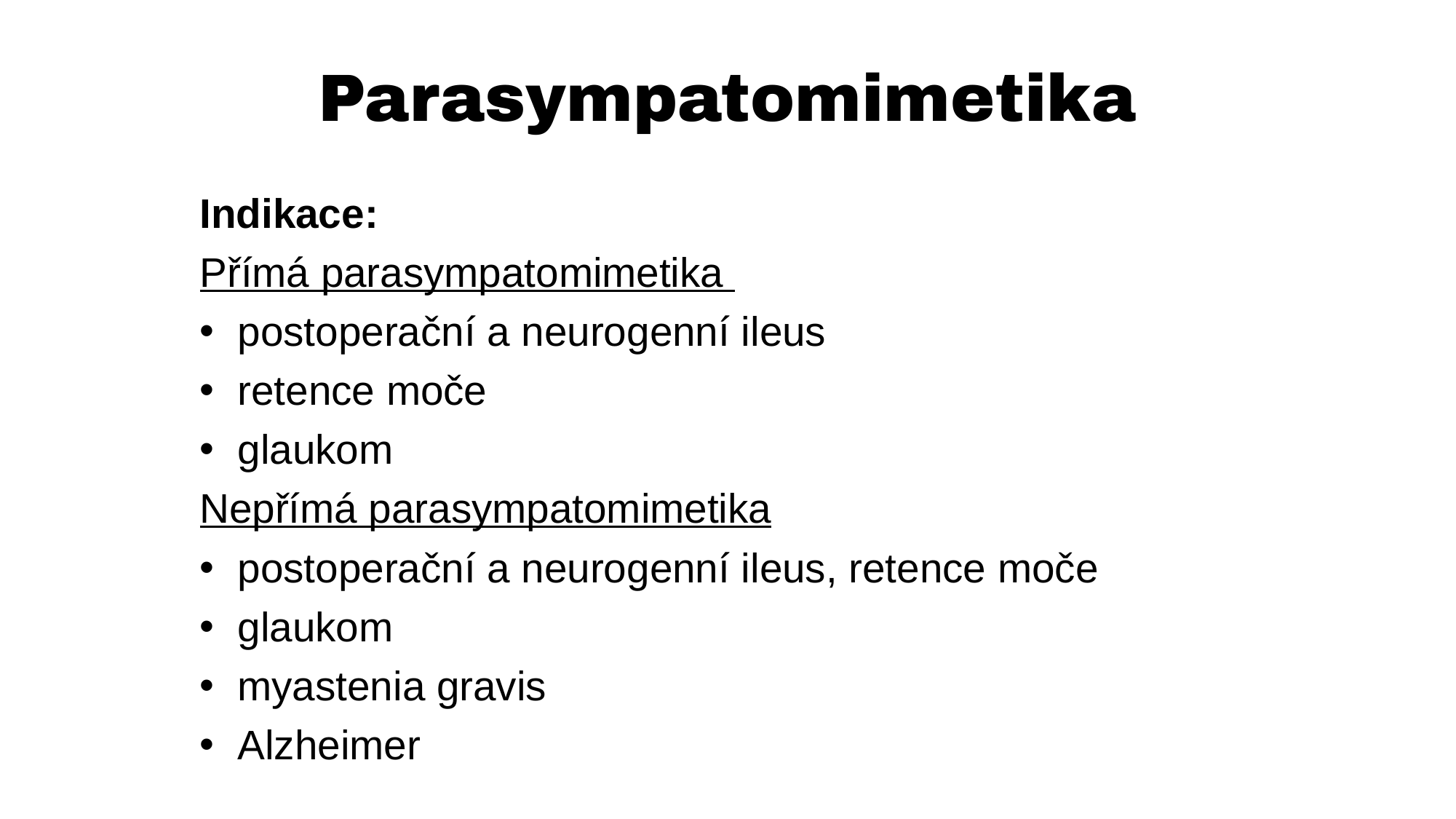

# Parasympatomimetika
Indikace:
Přímá parasympatomimetika
 postoperační a neurogenní ileus
 retence moče
 glaukom
Nepřímá parasympatomimetika
 postoperační a neurogenní ileus, retence moče
 glaukom
 myastenia gravis
 Alzheimer